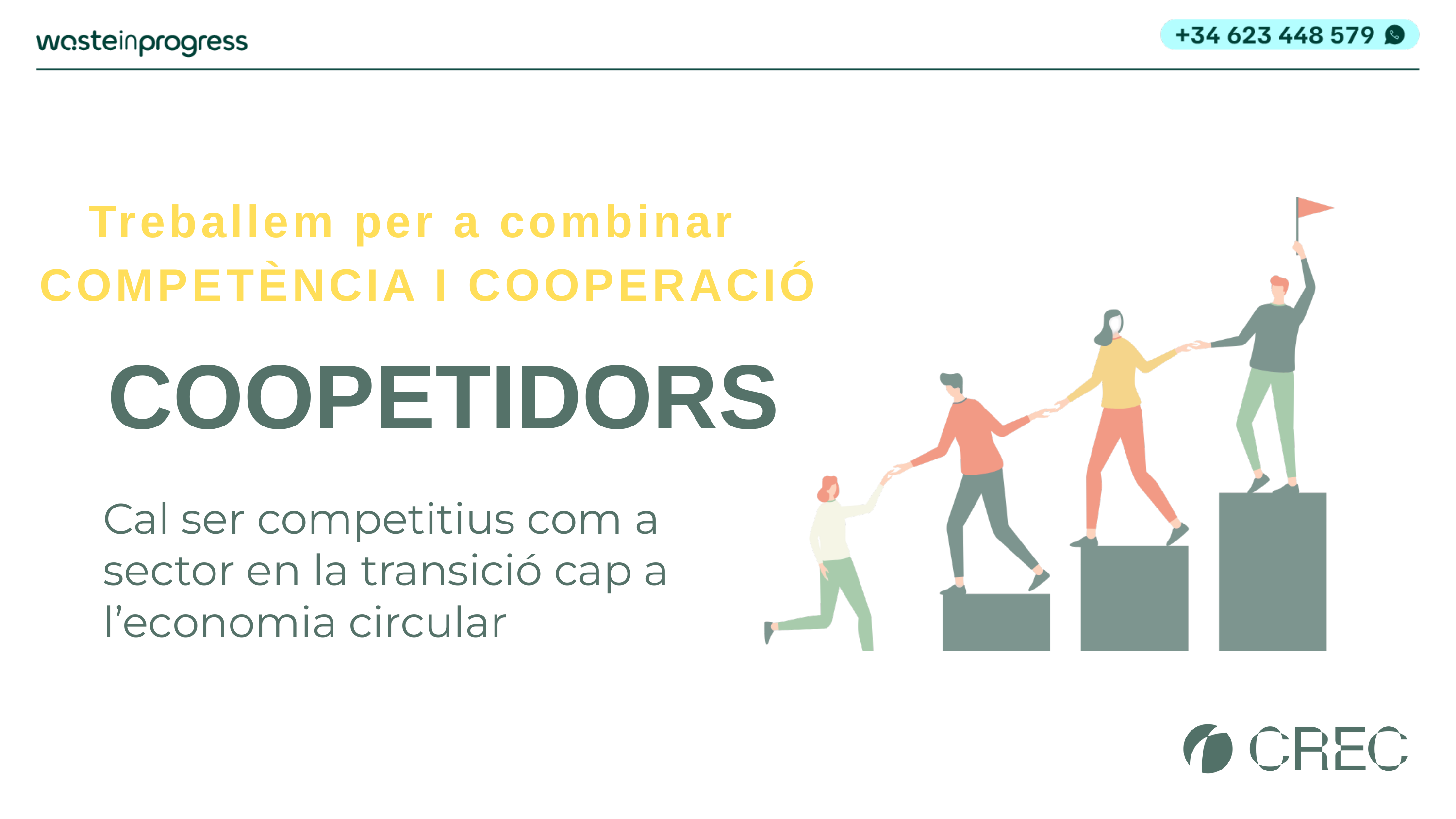

Treballem per a combinar
COMPETÈNCIA I COOPERACIÓ

COOPETIDORS

Cal ser competitius com a sector en la transició cap a
l’economia circular